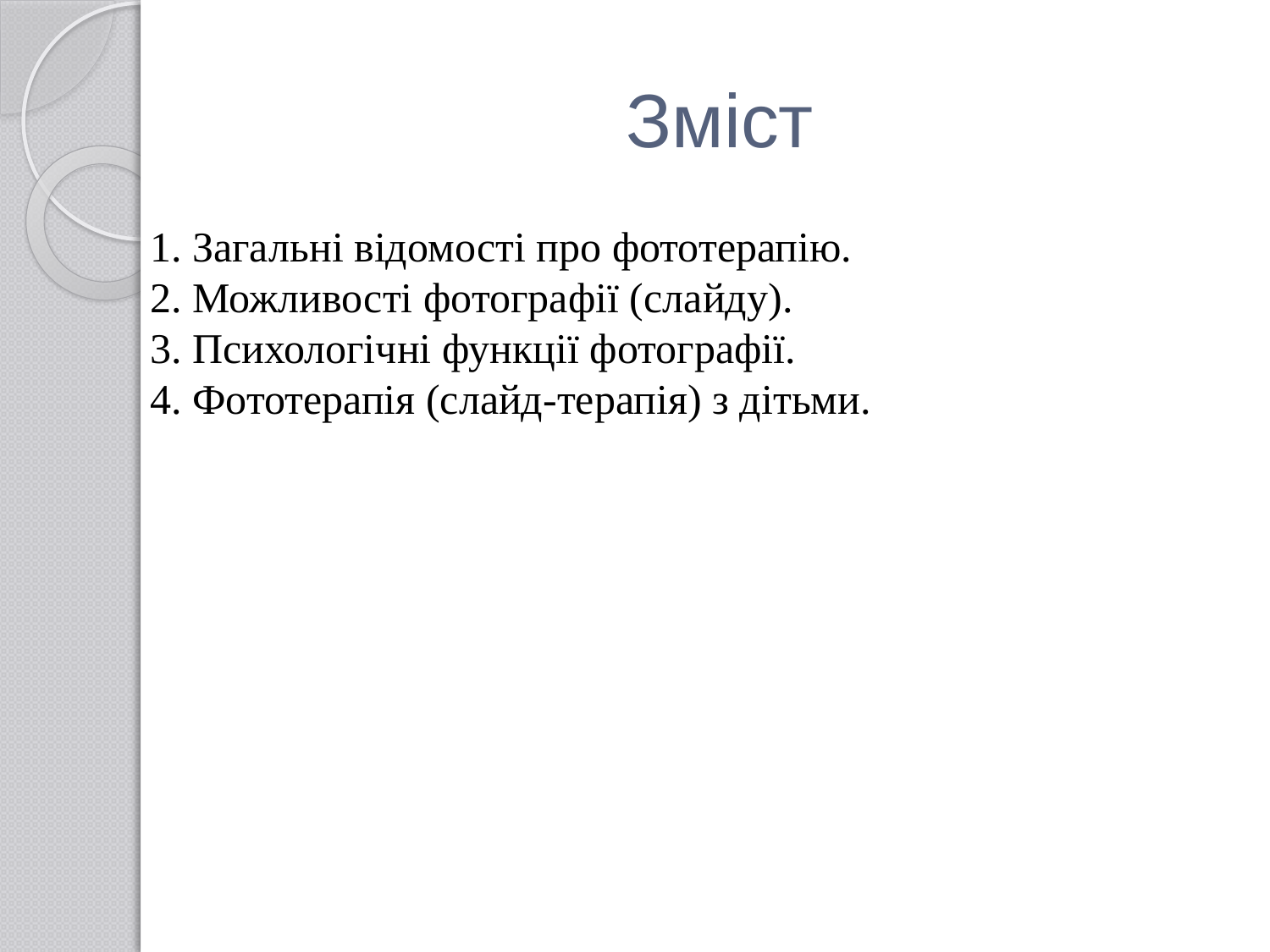

# Зміст
1. Загальні відомості про фототерапію.
2. Можливості фотографії (слайду).
3. Психологічні функції фотографії.
4. Фототерапія (слайд-терапія) з дітьми.